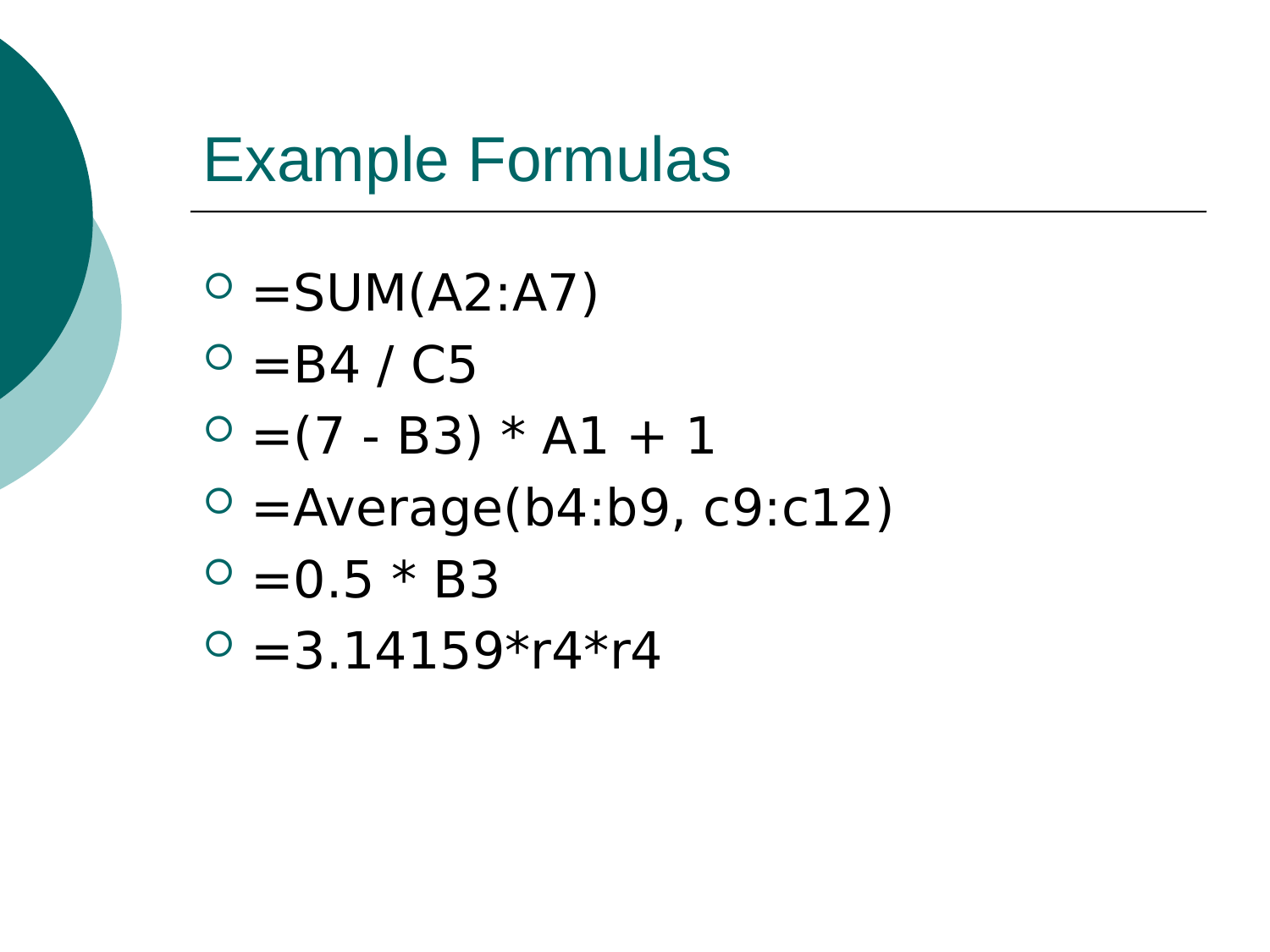

# Example Formulas
=SUM(A2:A7)
=B4 / C5
=(7 - B3) * A1 + 1
=Average(b4:b9, c9:c12)
=0.5 * B3
=3.14159*r4*r4